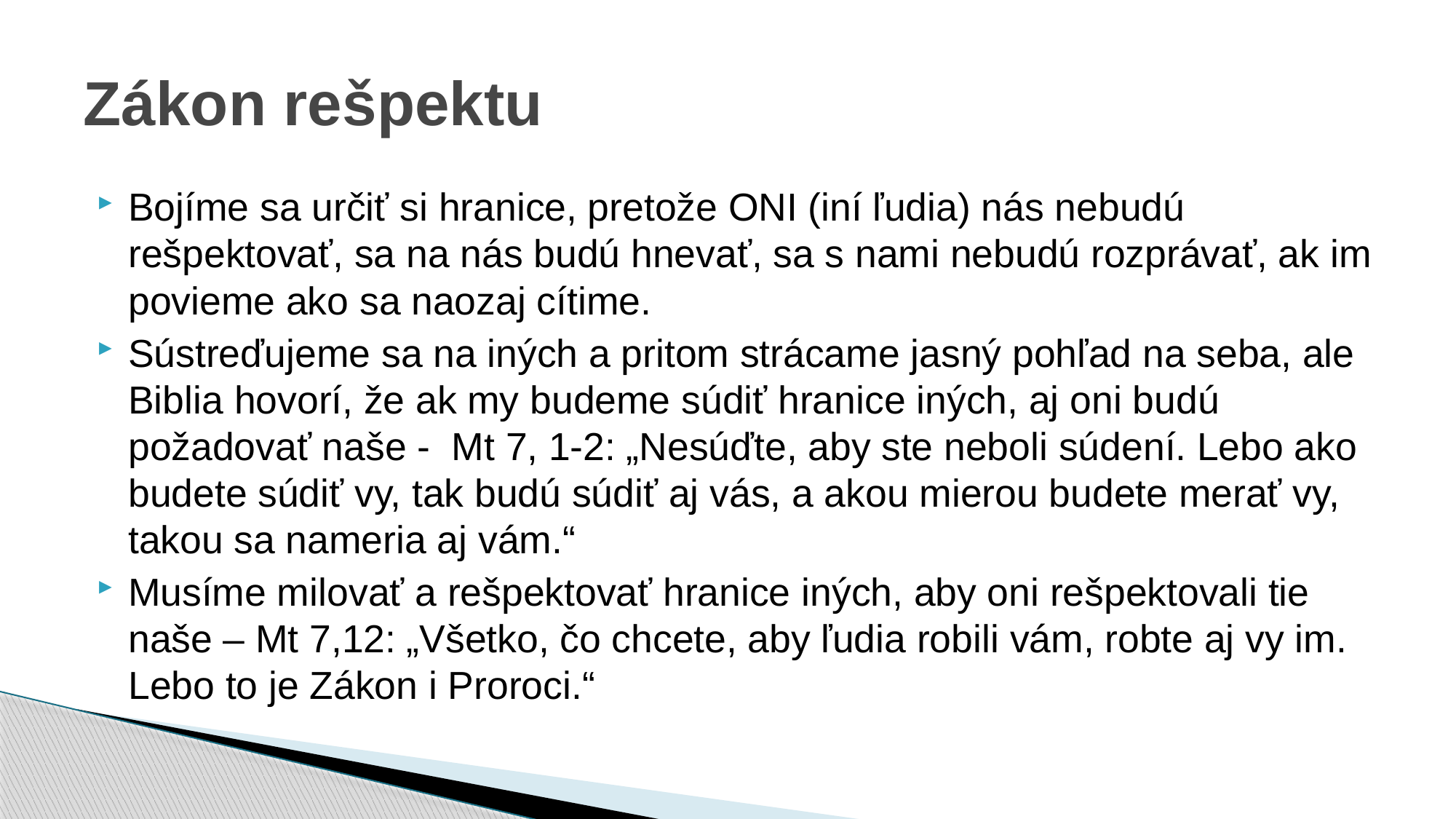

# Zákon rešpektu
Bojíme sa určiť si hranice, pretože ONI (iní ľudia) nás nebudú rešpektovať, sa na nás budú hnevať, sa s nami nebudú rozprávať, ak im povieme ako sa naozaj cítime.
Sústreďujeme sa na iných a pritom strácame jasný pohľad na seba, ale Biblia hovorí, že ak my budeme súdiť hranice iných, aj oni budú požadovať naše -  Mt 7, 1-2: „Nesúďte, aby ste neboli súdení. Lebo ako budete súdiť vy, tak budú súdiť aj vás, a akou mierou budete merať vy, takou sa nameria aj vám.“
Musíme milovať a rešpektovať hranice iných, aby oni rešpektovali tie naše – Mt 7,12: „Všetko, čo chcete, aby ľudia robili vám, robte aj vy im. Lebo to je Zákon i Proroci.“